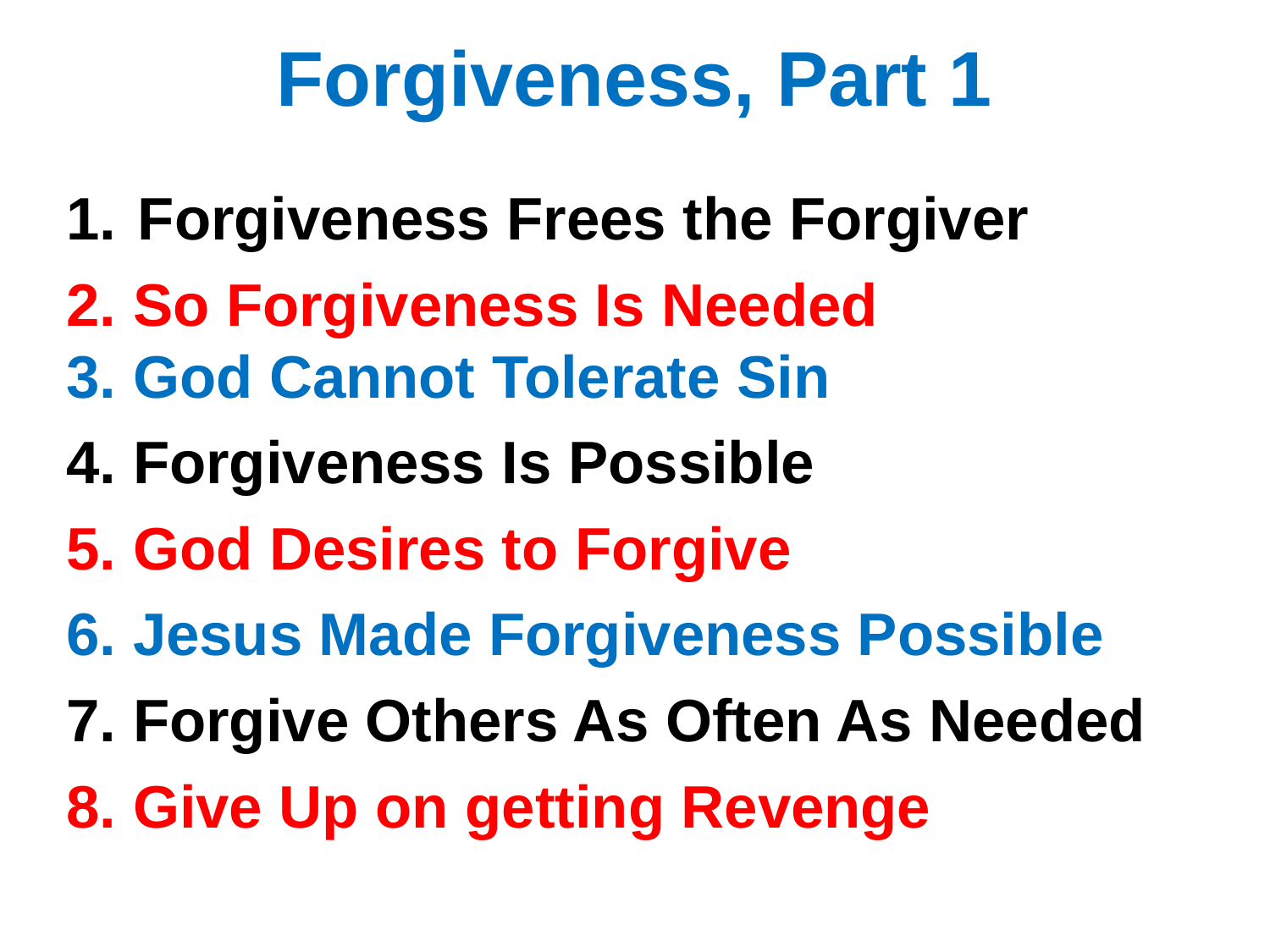

Forgiveness, Part 1
Forgiveness Frees the Forgiver
2. So Forgiveness Is Needed
3. God Cannot Tolerate Sin
4. Forgiveness Is Possible
5. God Desires to Forgive
6. Jesus Made Forgiveness Possible
7. Forgive Others As Often As Needed
8. Give Up on getting Revenge